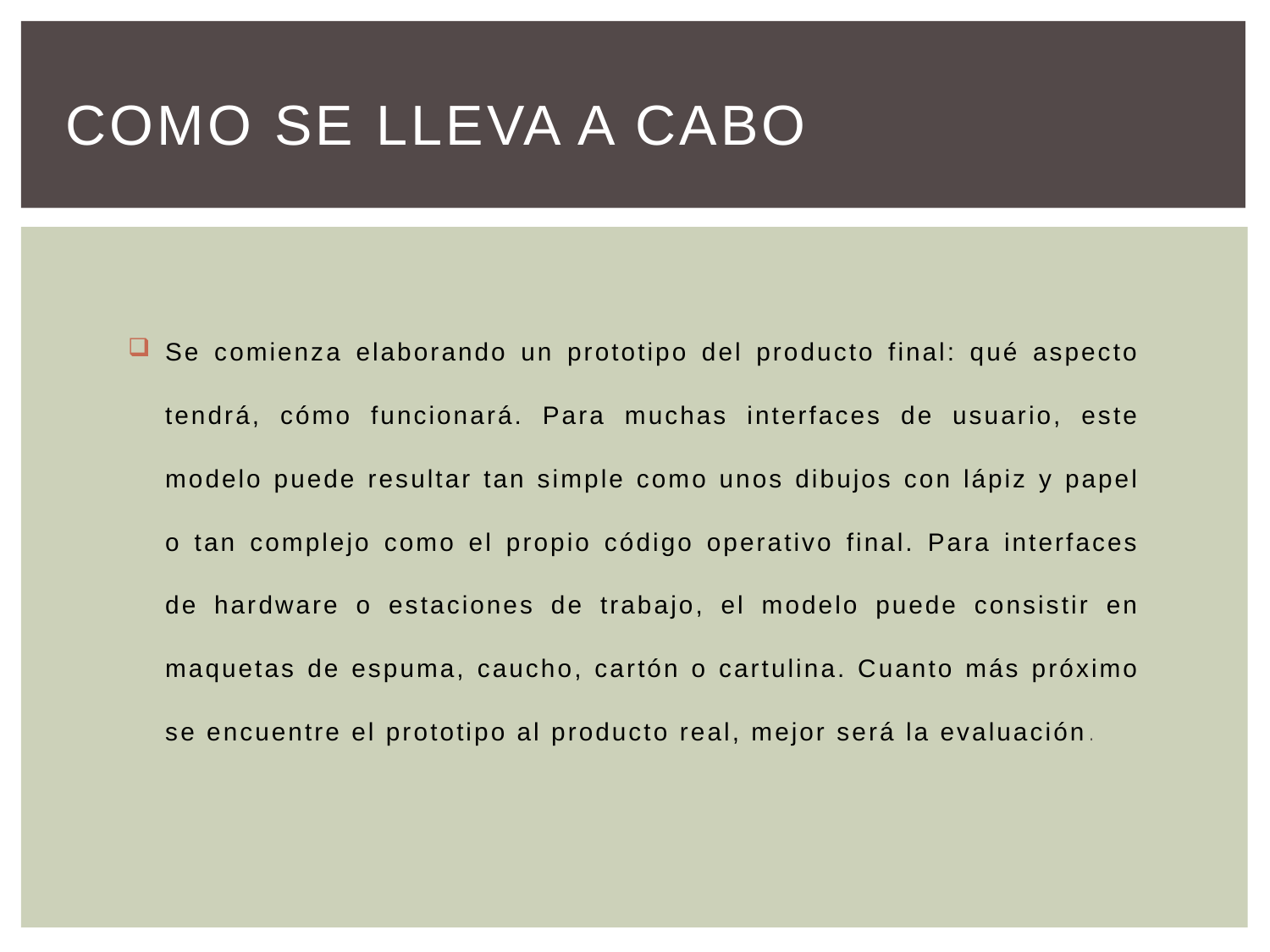

# Como se lleva a cabo
Se comienza elaborando un prototipo del producto final: qué aspecto tendrá, cómo funcionará. Para muchas interfaces de usuario, este modelo puede resultar tan simple como unos dibujos con lápiz y papel o tan complejo como el propio código operativo final. Para interfaces de hardware o estaciones de trabajo, el modelo puede consistir en maquetas de espuma, caucho, cartón o cartulina. Cuanto más próximo se encuentre el prototipo al producto real, mejor será la evaluación.